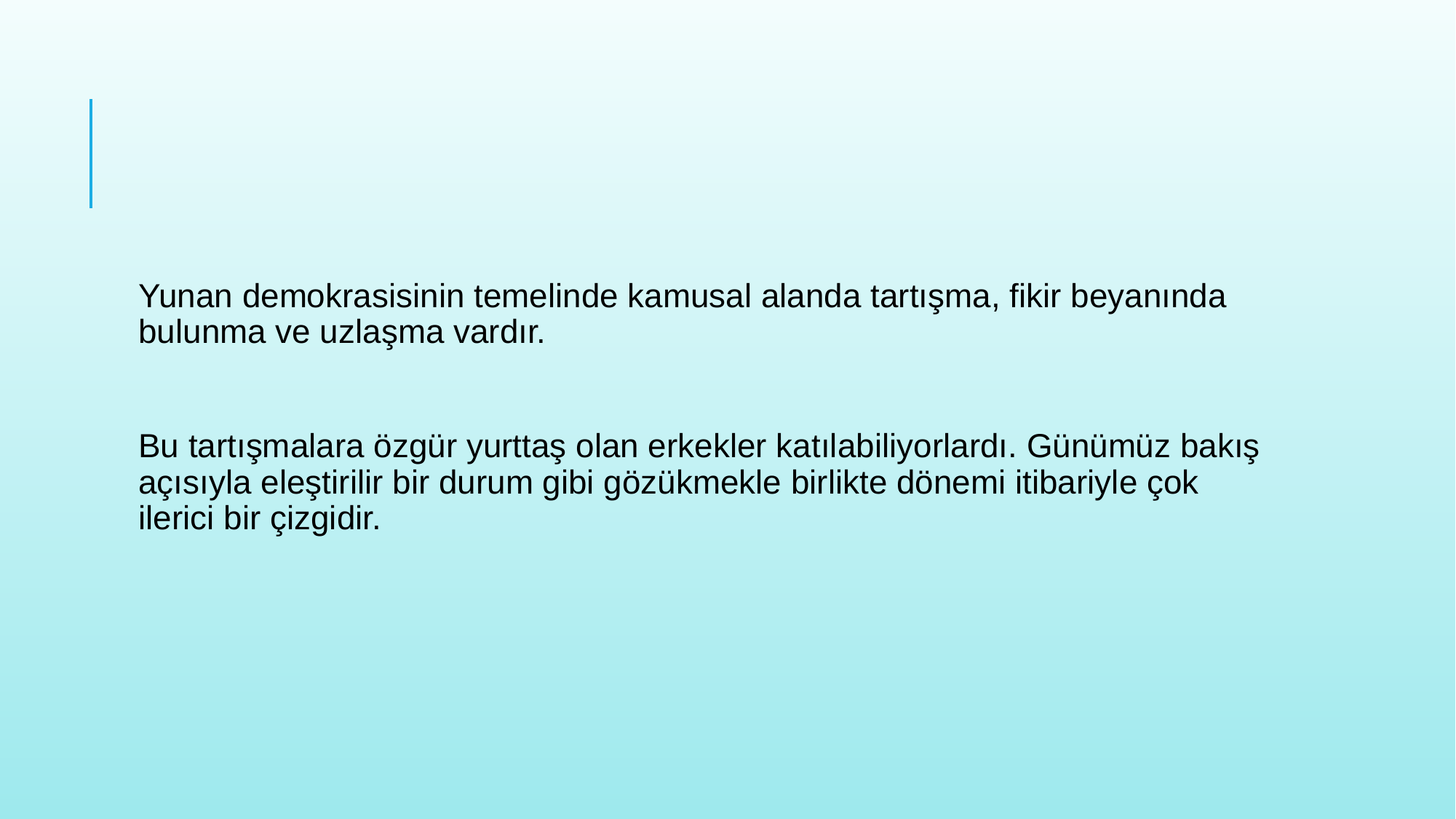

#
Yunan demokrasisinin temelinde kamusal alanda tartışma, fikir beyanında bulunma ve uzlaşma vardır.

Bu tartışmalara özgür yurttaş olan erkekler katılabiliyorlardı. Günümüz bakış açısıyla eleştirilir bir durum gibi gözükmekle birlikte dönemi itibariyle çok ilerici bir çizgidir.